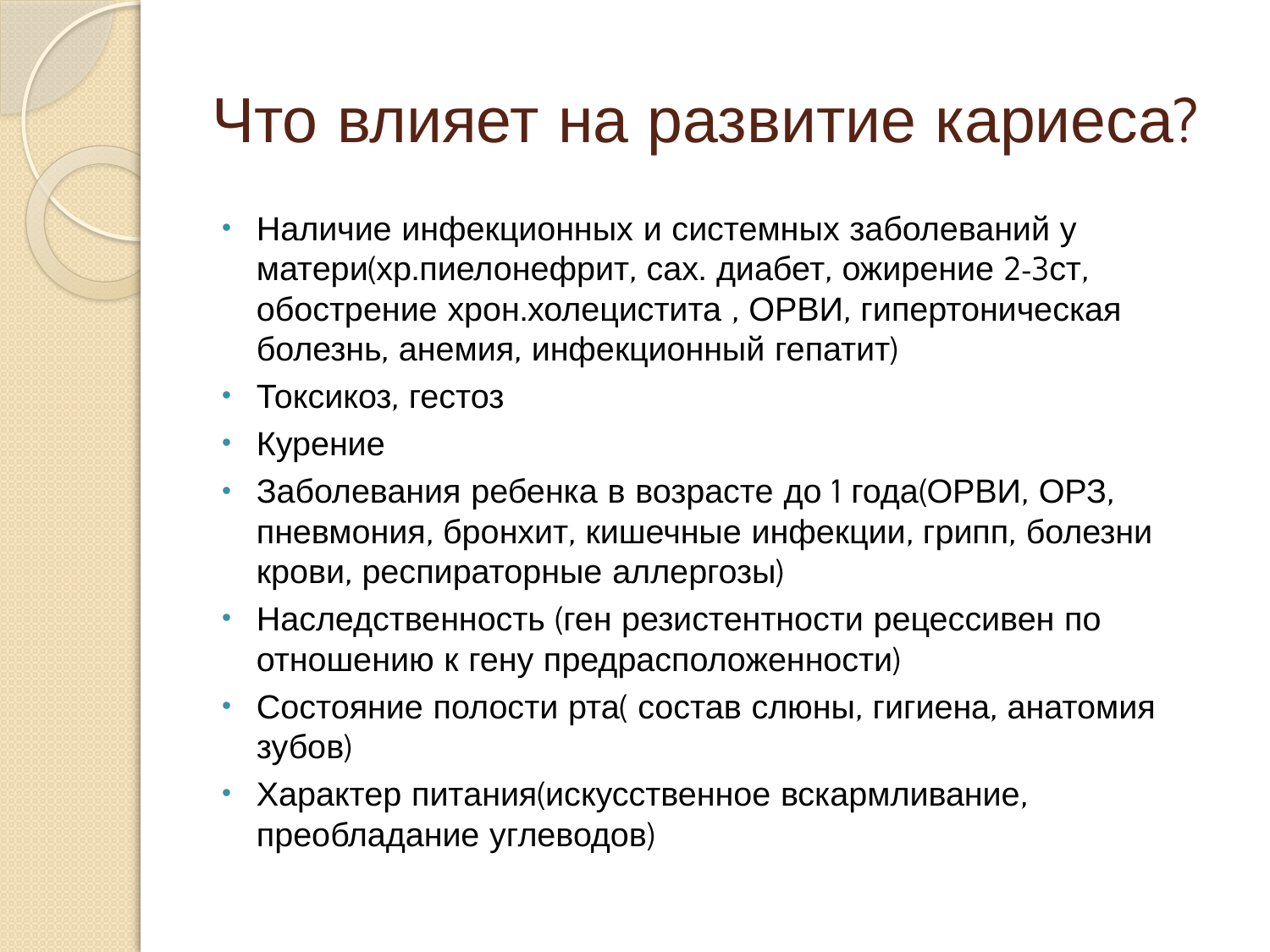

# Что влияет на развитие кариеса?
Наличие инфекционных и системных заболеваний у матери(хр.пиелонефрит, сах. диабет, ожирение 2-3ст, обострение хрон.холецистита , ОРВИ, гипертоническая болезнь, анемия, инфекционный гепатит)
Токсикоз, гестоз
Курение
Заболевания ребенка в возрасте до 1 года(ОРВИ, ОРЗ, пневмония, бронхит, кишечные инфекции, грипп, болезни крови, респираторные аллергозы)
Наследственность (ген резистентности рецессивен по отношению к гену предрасположенности)
Состояние полости рта( состав слюны, гигиена, анатомия зубов)
Характер питания(искусственное вскармливание, преобладание углеводов)